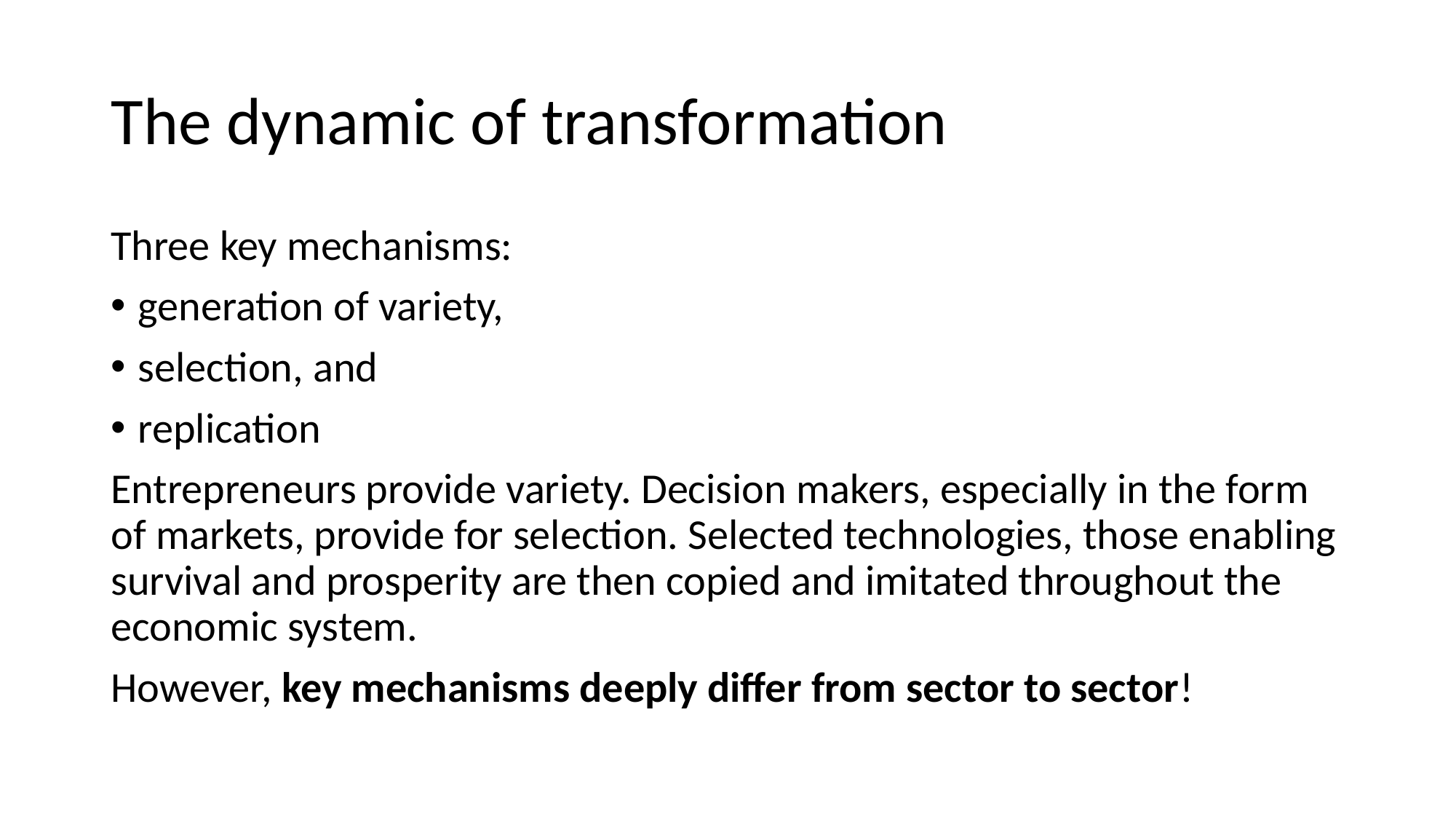

# The dynamic of transformation
Three key mechanisms:
generation of variety,
selection, and
replication
Entrepreneurs provide variety. Decision makers, especially in the form of markets, provide for selection. Selected technologies, those enabling survival and prosperity are then copied and imitated throughout the economic system.
However, key mechanisms deeply differ from sector to sector!